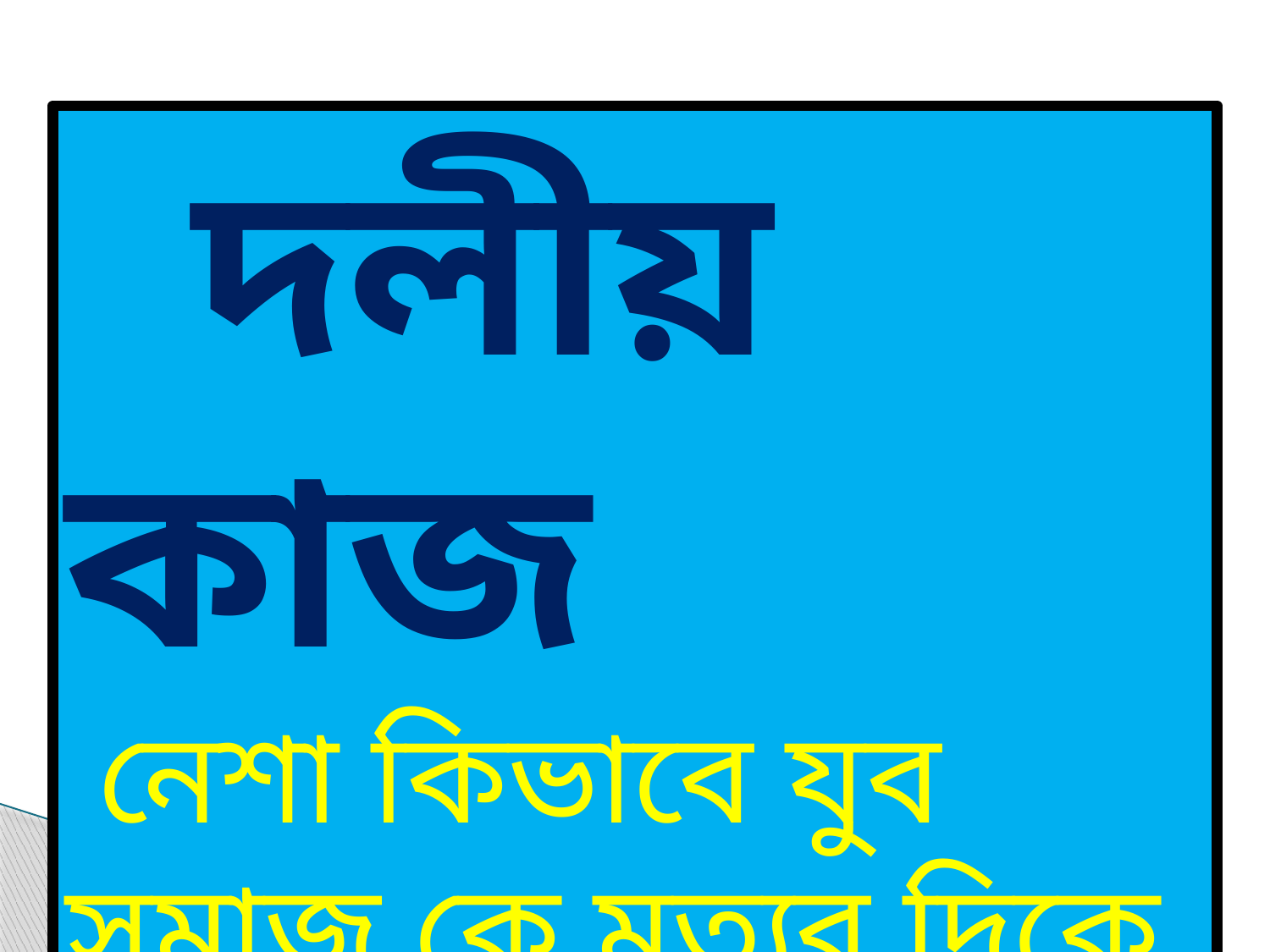

দলীয় কাজ
 নেশা কিভাবে যুব সমাজ কে মৃত্যুর দিকে ঠেলে দিচ্ছে?